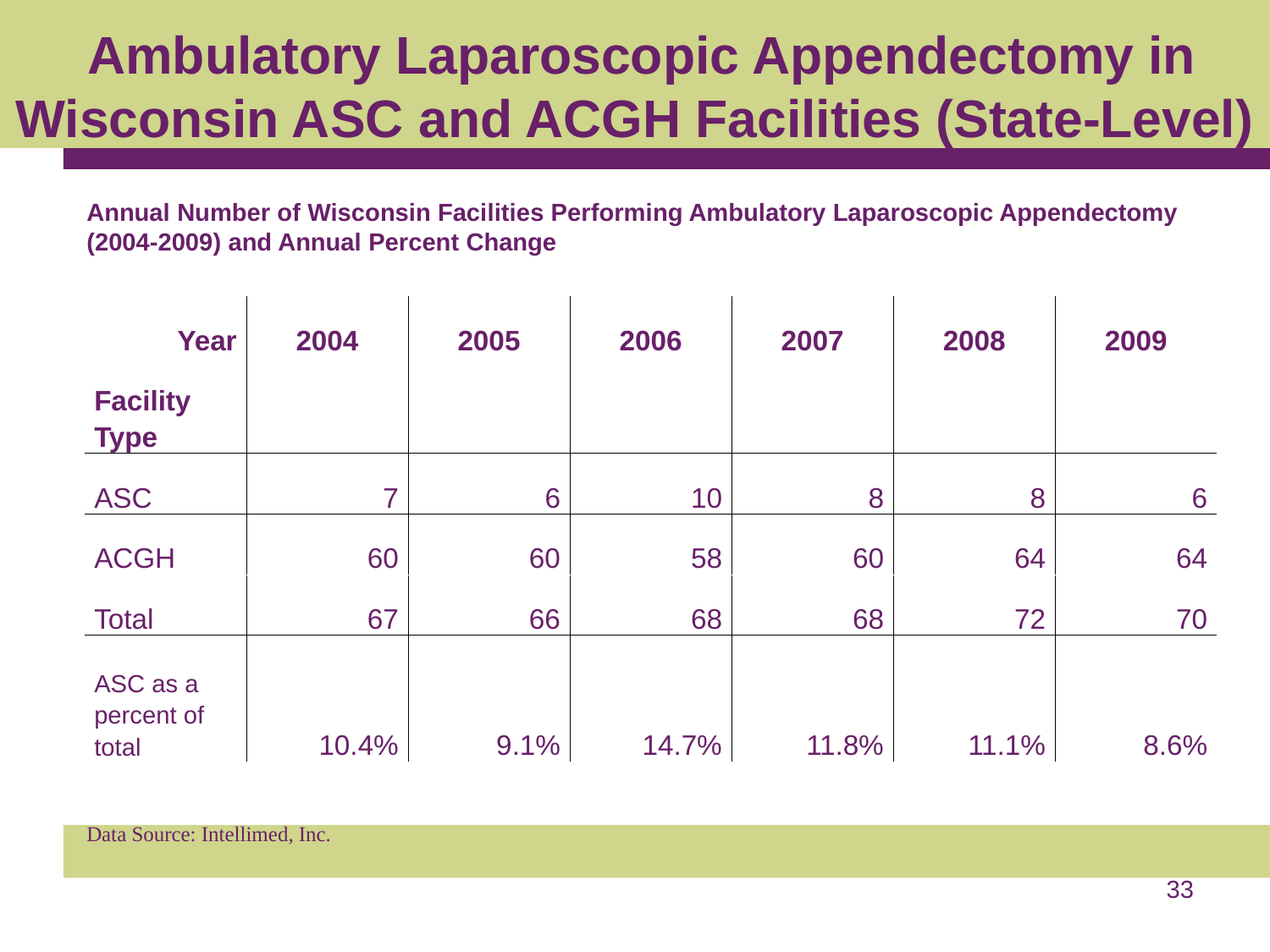

# Ambulatory Laparoscopic Appendectomy in Wisconsin ASC and ACGH Facilities (State-Level)
Annual Number of Wisconsin Facilities Performing Ambulatory Laparoscopic Appendectomy (2004-2009) and Annual Percent Change
| Year | 2004 | 2005 | 2006 | 2007 | 2008 | 2009 |
| --- | --- | --- | --- | --- | --- | --- |
| Facility Type |  |  |  |  |  |  |
| ASC | 7 | 6 | 10 | 8 | 8 | 6 |
| ACGH | 60 | 60 | 58 | 60 | 64 | 64 |
| Total | 67 | 66 | 68 | 68 | 72 | 70 |
| ASC as a percent of total | 10.4% | 9.1% | 14.7% | 11.8% | 11.1% | 8.6% |
Data Source: Intellimed, Inc.

33